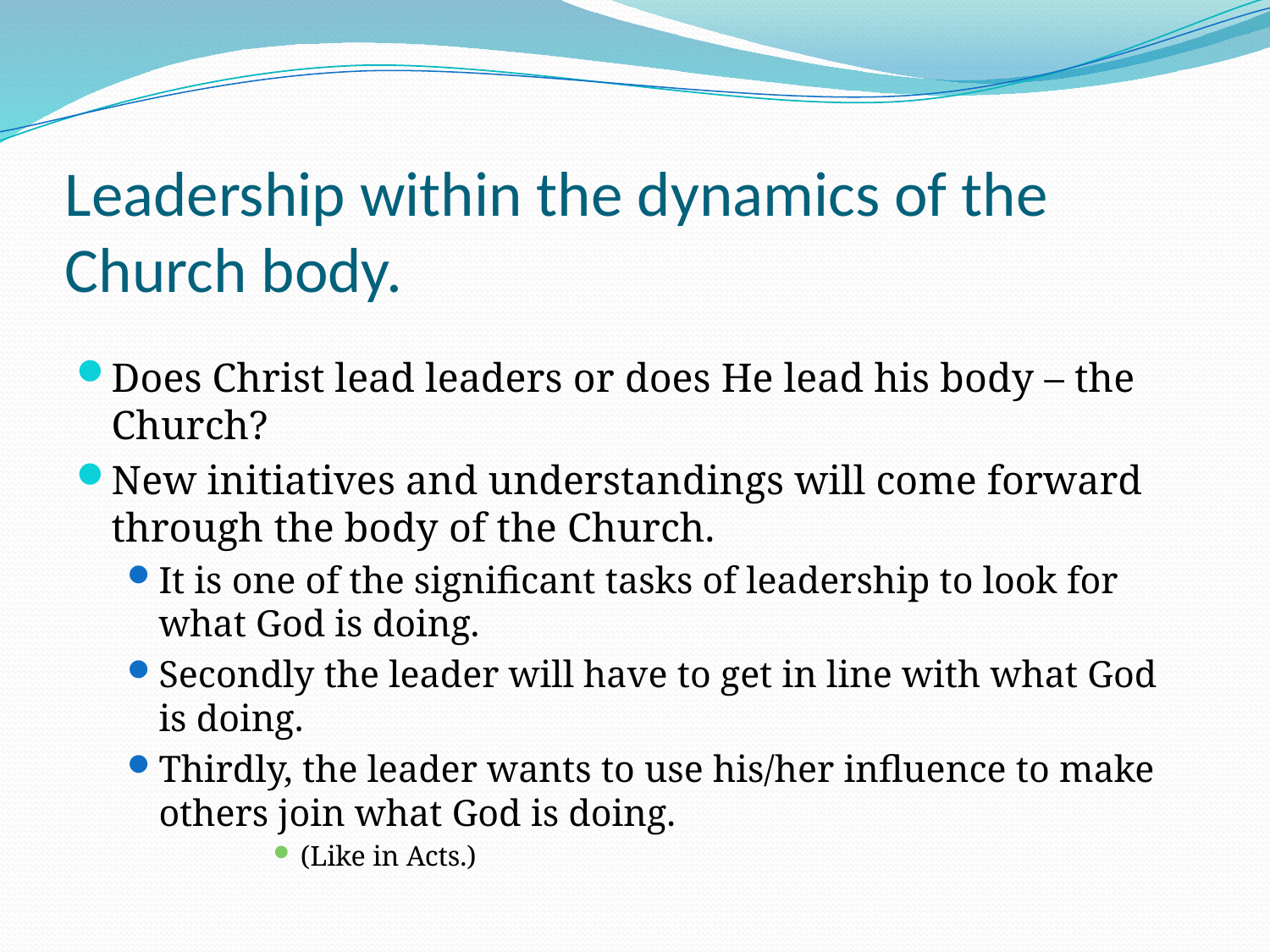

# Leadership within the dynamics of the Church body.
Does Christ lead leaders or does He lead his body – the Church?
New initiatives and understandings will come forward through the body of the Church.
It is one of the significant tasks of leadership to look for what God is doing.
Secondly the leader will have to get in line with what God is doing.
Thirdly, the leader wants to use his/her influence to make others join what God is doing.
(Like in Acts.)